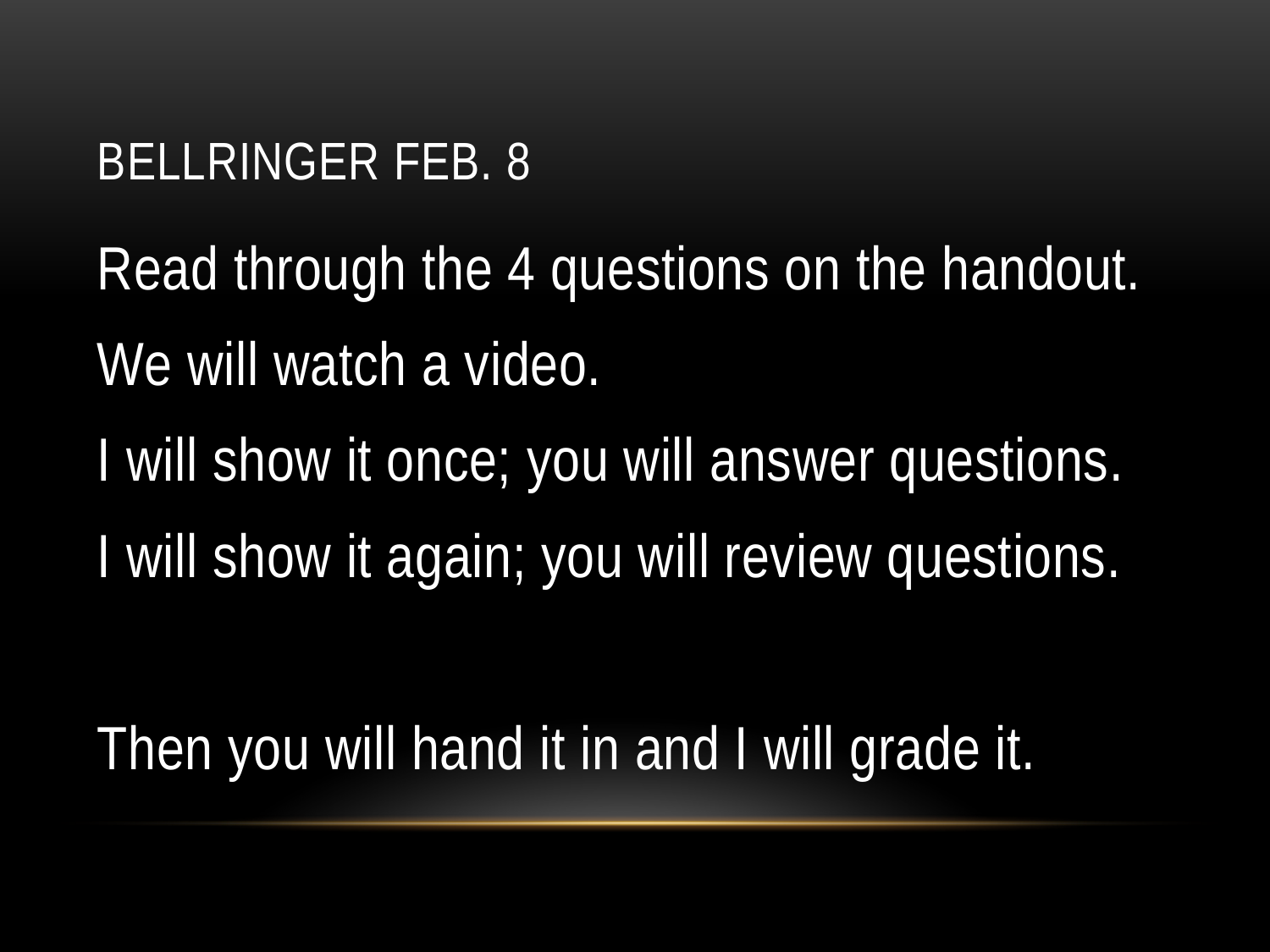

# Bellringer Feb. 8
Read through the 4 questions on the handout.
We will watch a video.
I will show it once; you will answer questions.
I will show it again; you will review questions.

Then you will hand it in and I will grade it.